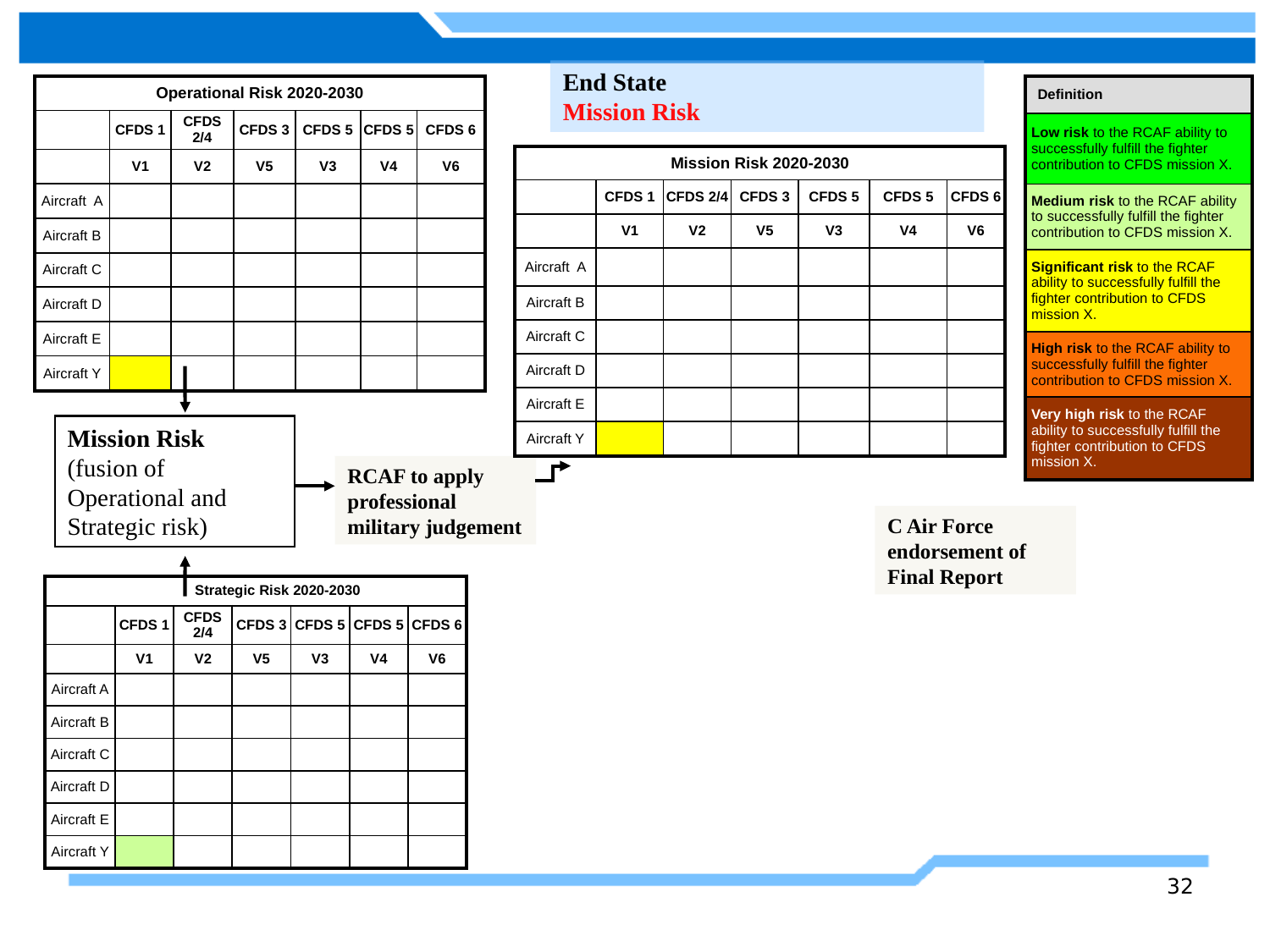

End State
Mission Risk
| Operational Risk 2020-2030 |  |  |  |  |  |  |
| --- | --- | --- | --- | --- | --- | --- |
|  | CFDS 1 | CFDS 2/4 | CFDS 3 | CFDS 5 | CFDS 5 | CFDS 6 |
|  | V1 | V2 | V5 | V3 | V4 | V6 |
| Aircraft A |  |  |  |  |  |  |
| Aircraft B |  |  |  |  |  |  |
| Aircraft C |  |  |  |  |  |  |
| Aircraft D |  |  |  |  |  |  |
| Aircraft E |  |  |  |  |  |  |
| Aircraft Y |  |  |  |  |  |  |
| Definition |
| --- |
| Low risk to the RCAF ability to successfully fulfill the fighter contribution to CFDS mission X. |
| Medium risk to the RCAF ability to successfully fulfill the fighter contribution to CFDS mission X. |
| Significant risk to the RCAF ability to successfully fulfill the fighter contribution to CFDS mission X. |
| High risk to the RCAF ability to successfully fulfill the fighter contribution to CFDS mission X. |
| Very high risk to the RCAF ability to successfully fulfill the fighter contribution to CFDS mission X. |
| Mission Risk 2020-2030 |  |  |  |  |  |  |
| --- | --- | --- | --- | --- | --- | --- |
|  | CFDS 1 | CFDS 2/4 | CFDS 3 | CFDS 5 | CFDS 5 | CFDS 6 |
|  | V1 | V2 | V5 | V3 | V4 | V6 |
| Aircraft A |  |  |  |  |  |  |
| Aircraft B |  |  |  |  |  |  |
| Aircraft C |  |  |  |  |  |  |
| Aircraft D |  |  |  |  |  |  |
| Aircraft E |  |  |  |  |  |  |
| Aircraft Y |  |  |  |  |  |  |
Mission Risk
(fusion of Operational and Strategic risk)
RCAF to apply professional military judgement
C Air Force endorsement of  Final Report
| Strategic Risk 2020-2030 |  |  |  |  |  |  |
| --- | --- | --- | --- | --- | --- | --- |
|  | CFDS 1 | CFDS 2/4 | CFDS 3 | CFDS 5 | CFDS 5 | CFDS 6 |
|  | V1 | V2 | V5 | V3 | V4 | V6 |
| Aircraft A |  |  |  |  |  |  |
| Aircraft B |  |  |  |  |  |  |
| Aircraft C |  |  |  |  |  |  |
| Aircraft D |  |  |  |  |  |  |
| Aircraft E |  |  |  |  |  |  |
| Aircraft Y |  |  |  |  |  |  |
32